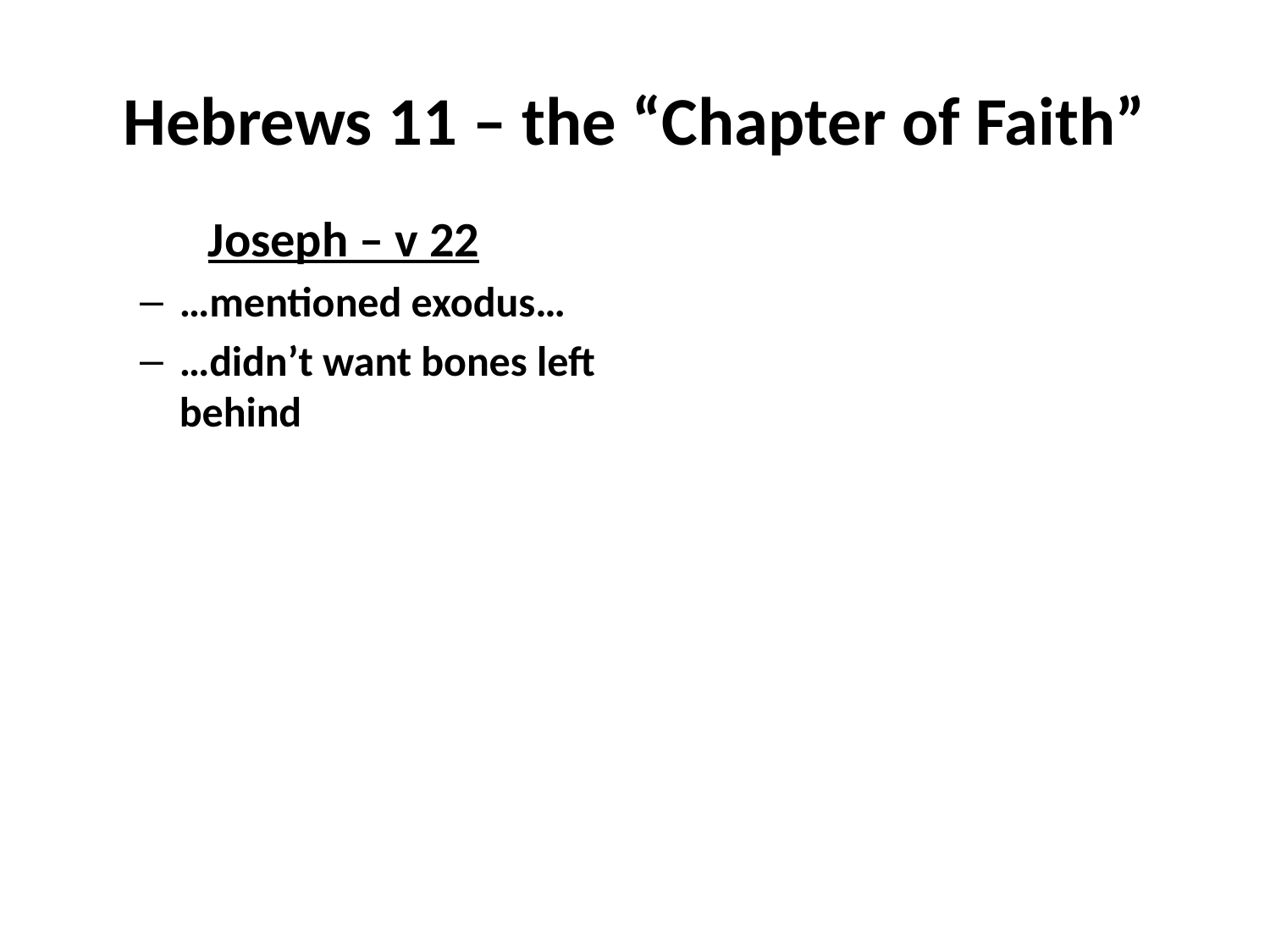

# Hebrews 11 – the “Chapter of Faith”

Joseph – v 22
…mentioned exodus…
…didn’t want bones left behind